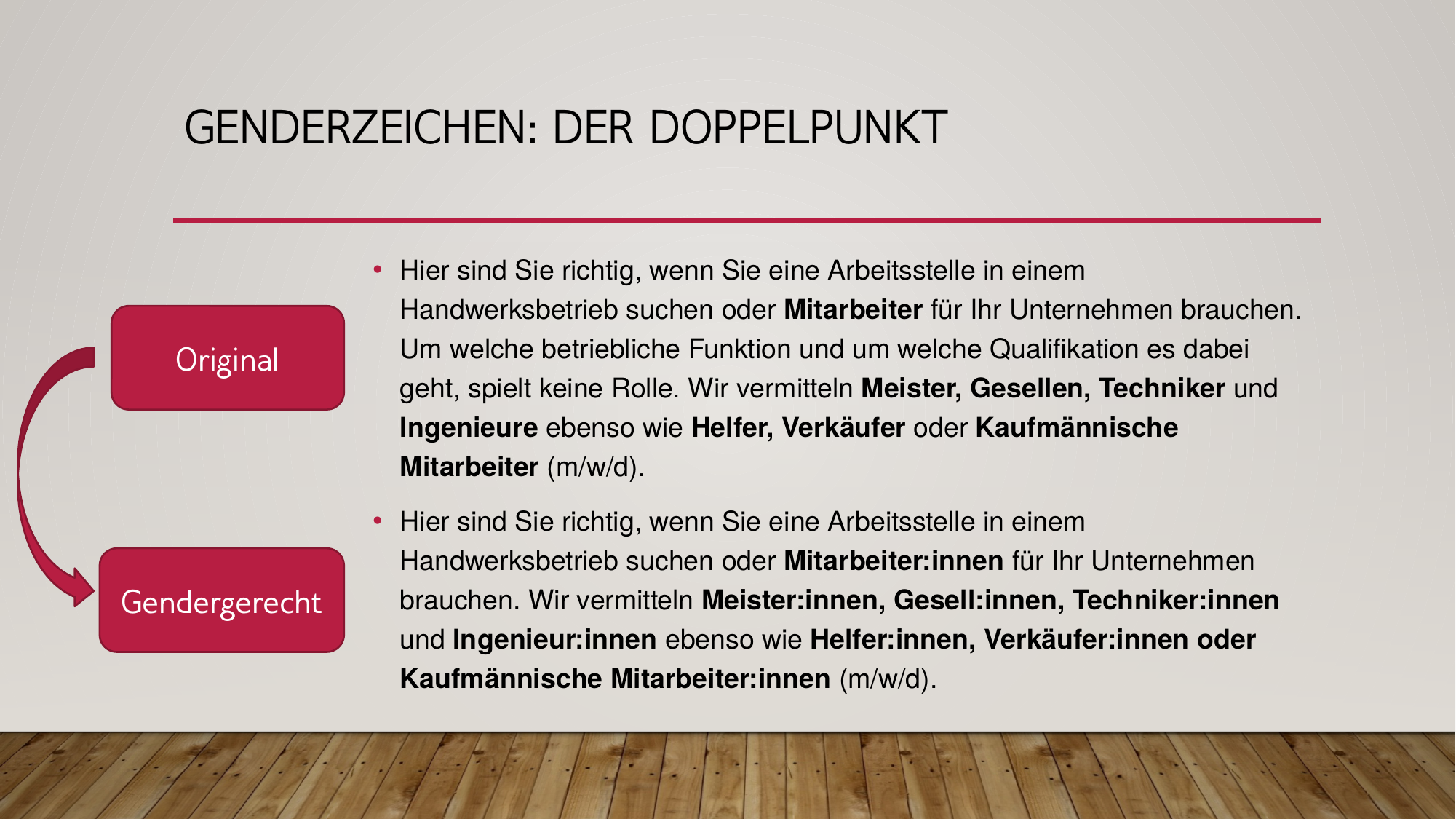

# Genderzeichen: Der Doppelpunkt
Hier sind Sie richtig, wenn Sie eine Arbeitsstelle in einem Handwerksbetrieb suchen oder Mitarbeiter für Ihr Unternehmen brauchen. Um welche betriebliche Funktion und um welche Qualifikation es dabei geht, spielt keine Rolle. Wir vermitteln Meister, Gesellen, Techniker und Ingenieure ebenso wie Helfer, Verkäufer oder Kaufmännische Mitarbeiter (m/w/d).
Hier sind Sie richtig, wenn Sie eine Arbeitsstelle in einem Handwerksbetrieb suchen oder Mitarbeiter:innen für Ihr Unternehmen brauchen. Wir vermitteln Meister:innen, Gesell:innen, Techniker:innen und Ingenieur:innen ebenso wie Helfer:innen, Verkäufer:innen oder Kaufmännische Mitarbeiter:innen (m/w/d).
Original

Gendergerecht